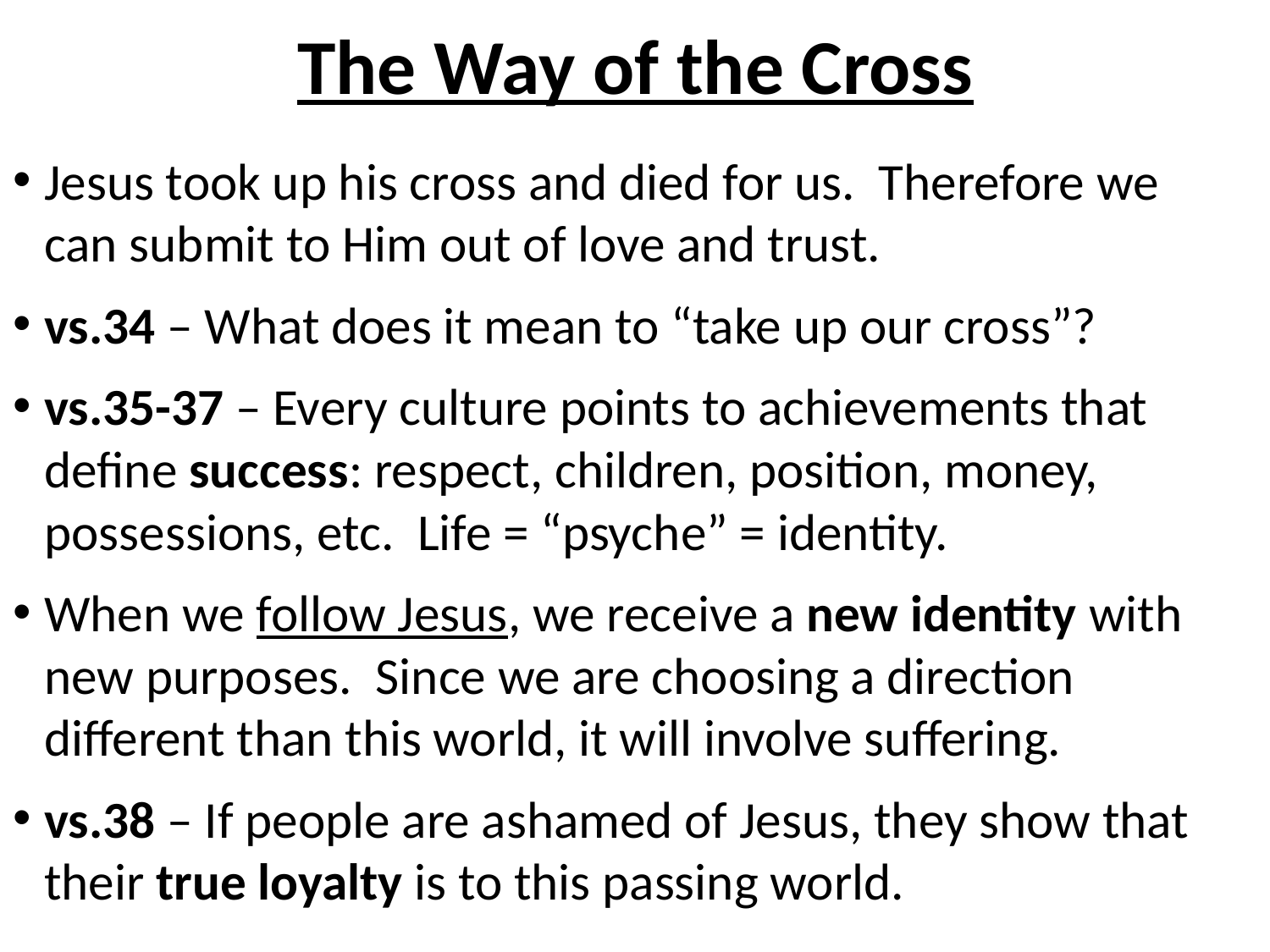

# The Way of the Cross
Jesus took up his cross and died for us.  Therefore we can submit to Him out of love and trust.
vs.34 – What does it mean to “take up our cross”?
vs.35-37 – Every culture points to achievements that define success: respect, children, position, money, possessions, etc.  Life = “psyche” = identity.
When we follow Jesus, we receive a new identity with new purposes.  Since we are choosing a direction different than this world, it will involve suffering.
vs.38 – If people are ashamed of Jesus, they show that their true loyalty is to this passing world.